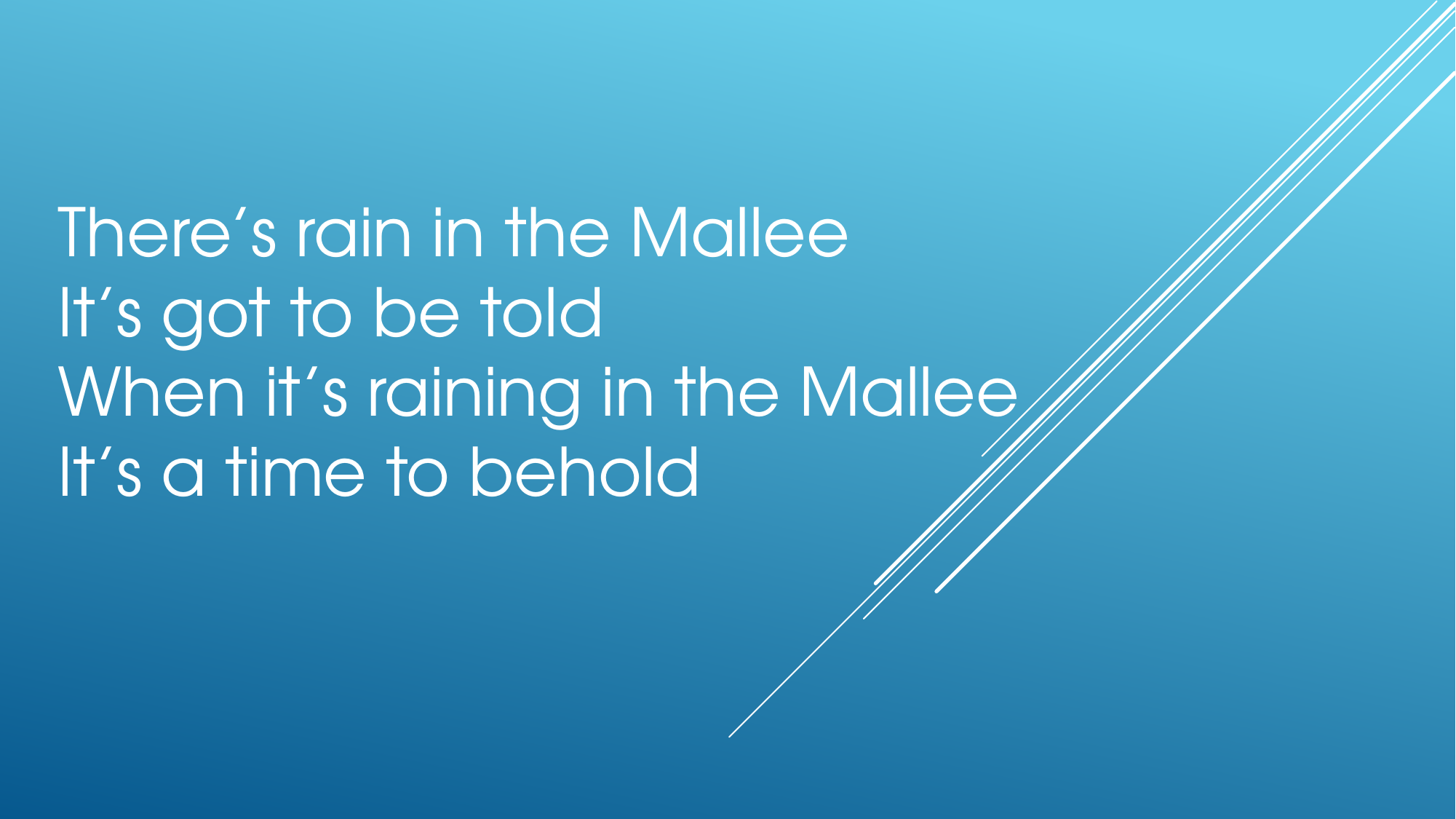

There’s rain in the Mallee
It’s got to be told
When it’s raining in the Mallee
It’s a time to behold